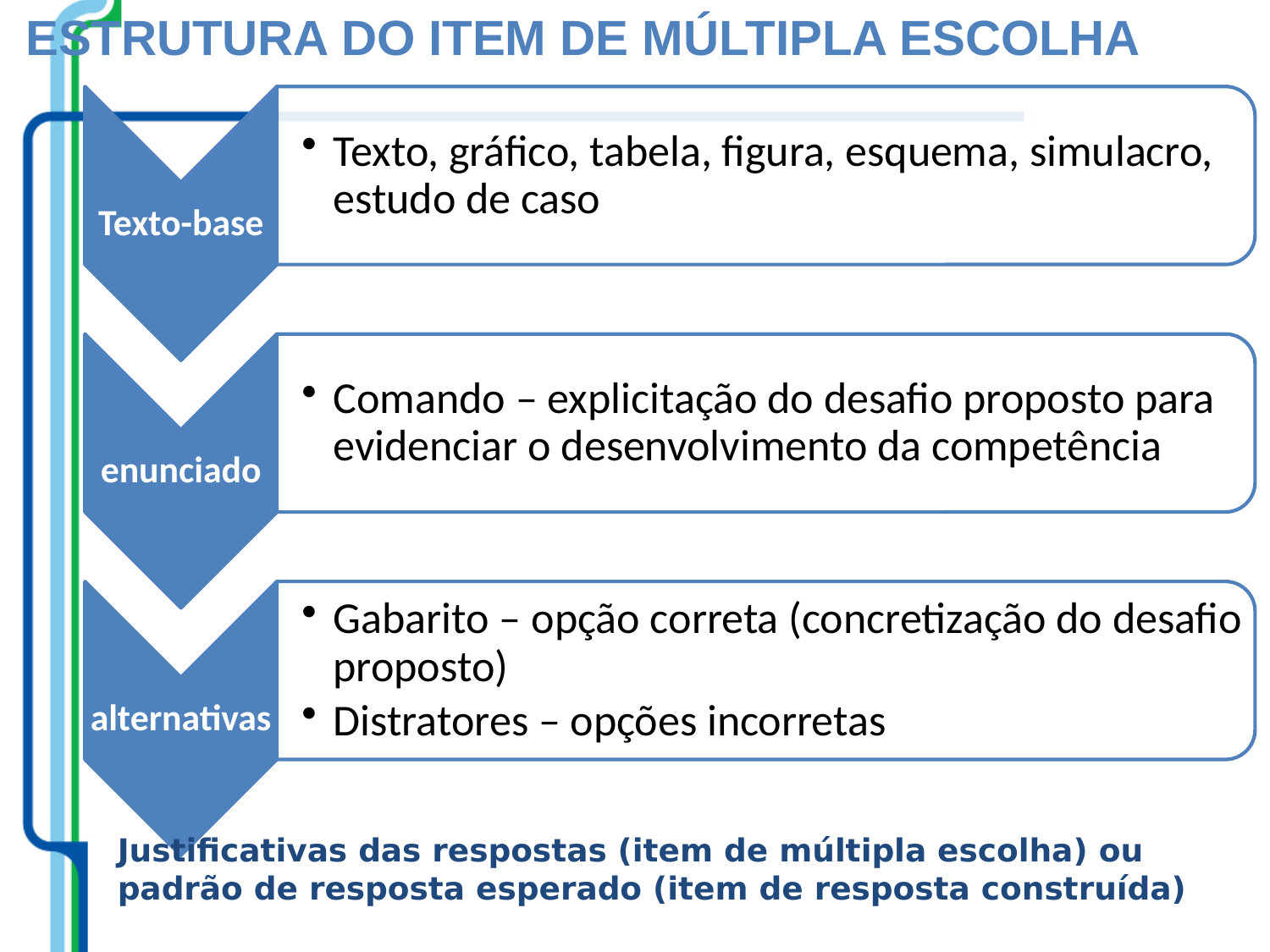

Estrutura do item de múltipla escolha
Texto-base
Texto, gráfico, tabela, figura, esquema, simulacro, estudo de caso
enunciado
Comando – explicitação do desafio proposto para evidenciar o desenvolvimento da competência
alternativas
Gabarito – opção correta (concretização do desafio proposto)
Distratores – opções incorretas
Justificativas das respostas (item de múltipla escolha) ou padrão de resposta esperado (item de resposta construída)